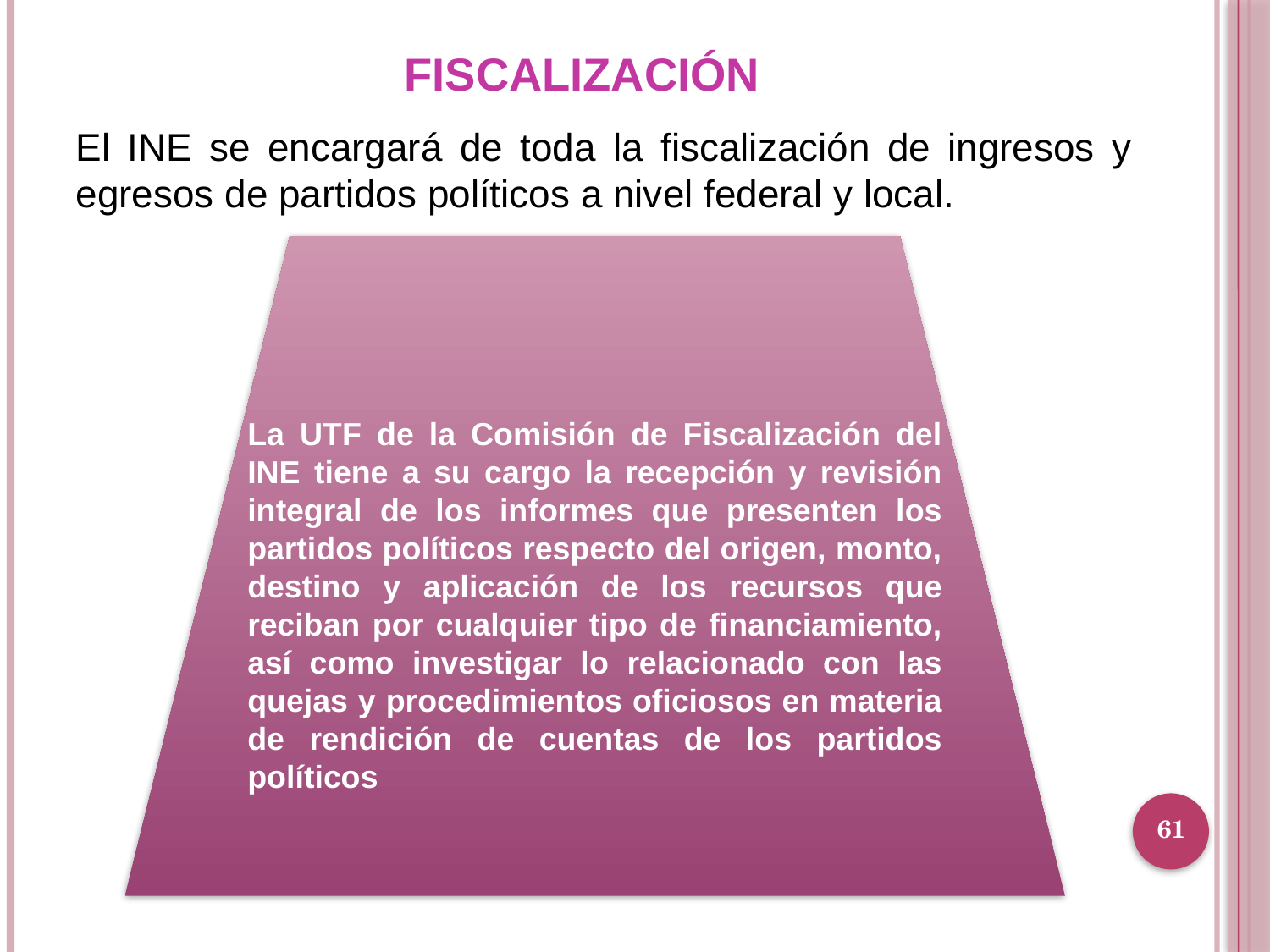

# FISCALIZACIÓN
El INE se encargará de toda la fiscalización de ingresos y egresos de partidos políticos a nivel federal y local.

La UTF de la Comisión de Fiscalización del INE tiene a su cargo la recepción y revisión integral de los informes que presenten los partidos políticos respecto del origen, monto, destino y aplicación de los recursos que reciban por cualquier tipo de financiamiento, así como investigar lo relacionado con las quejas y procedimientos oficiosos en materia de rendición de cuentas de los partidos políticos
61